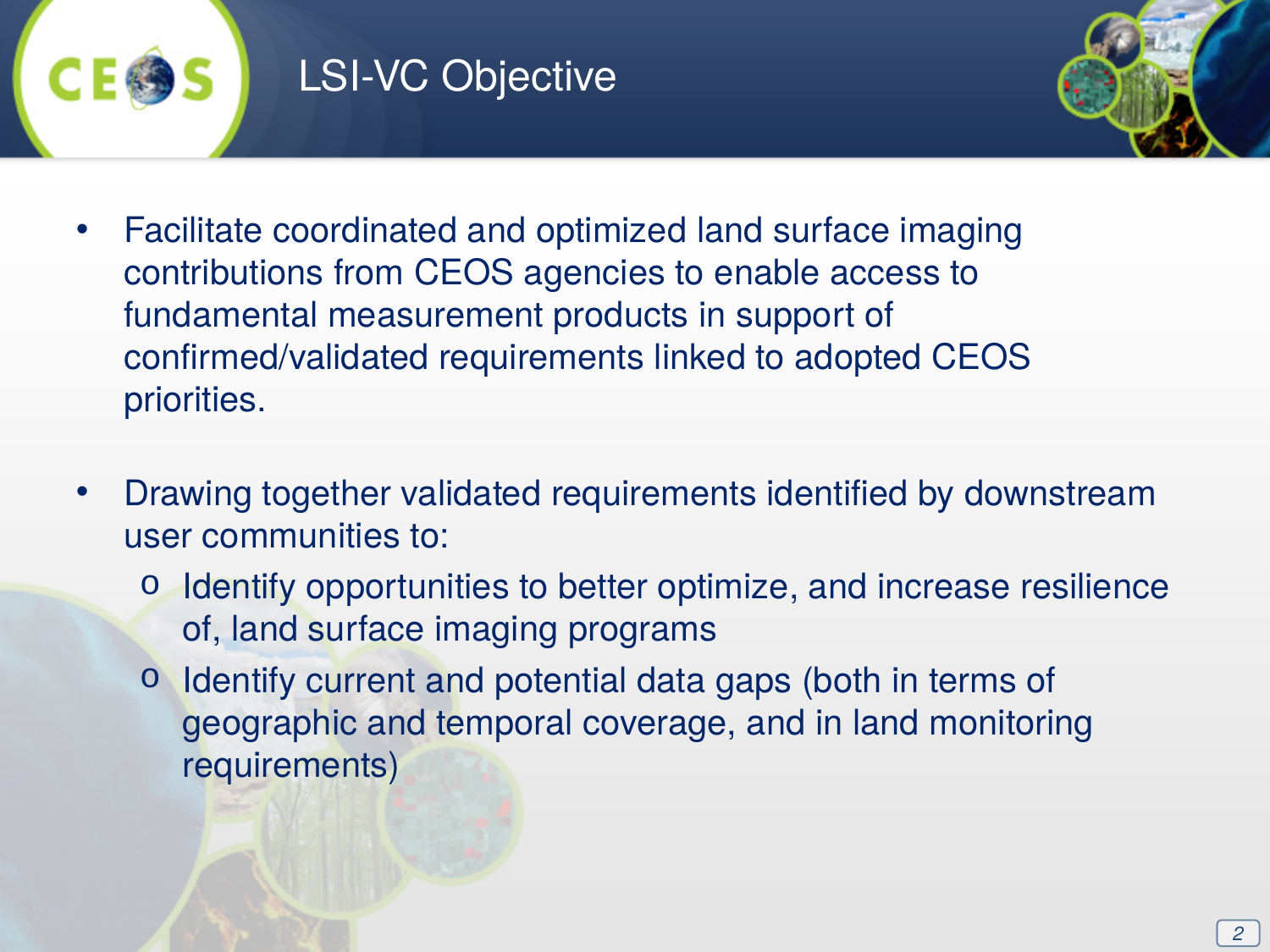

LSI-VC Objective
Facilitate coordinated and optimized land surface imaging contributions from CEOS agencies to enable access to fundamental measurement products in support of confirmed/validated requirements linked to adopted CEOS priorities.

Drawing together validated requirements identified by downstream user communities to:
Identify opportunities to better optimize, and increase resilience of, land surface imaging programs
Identify current and potential data gaps (both in terms of geographic and temporal coverage, and in land monitoring requirements)

2